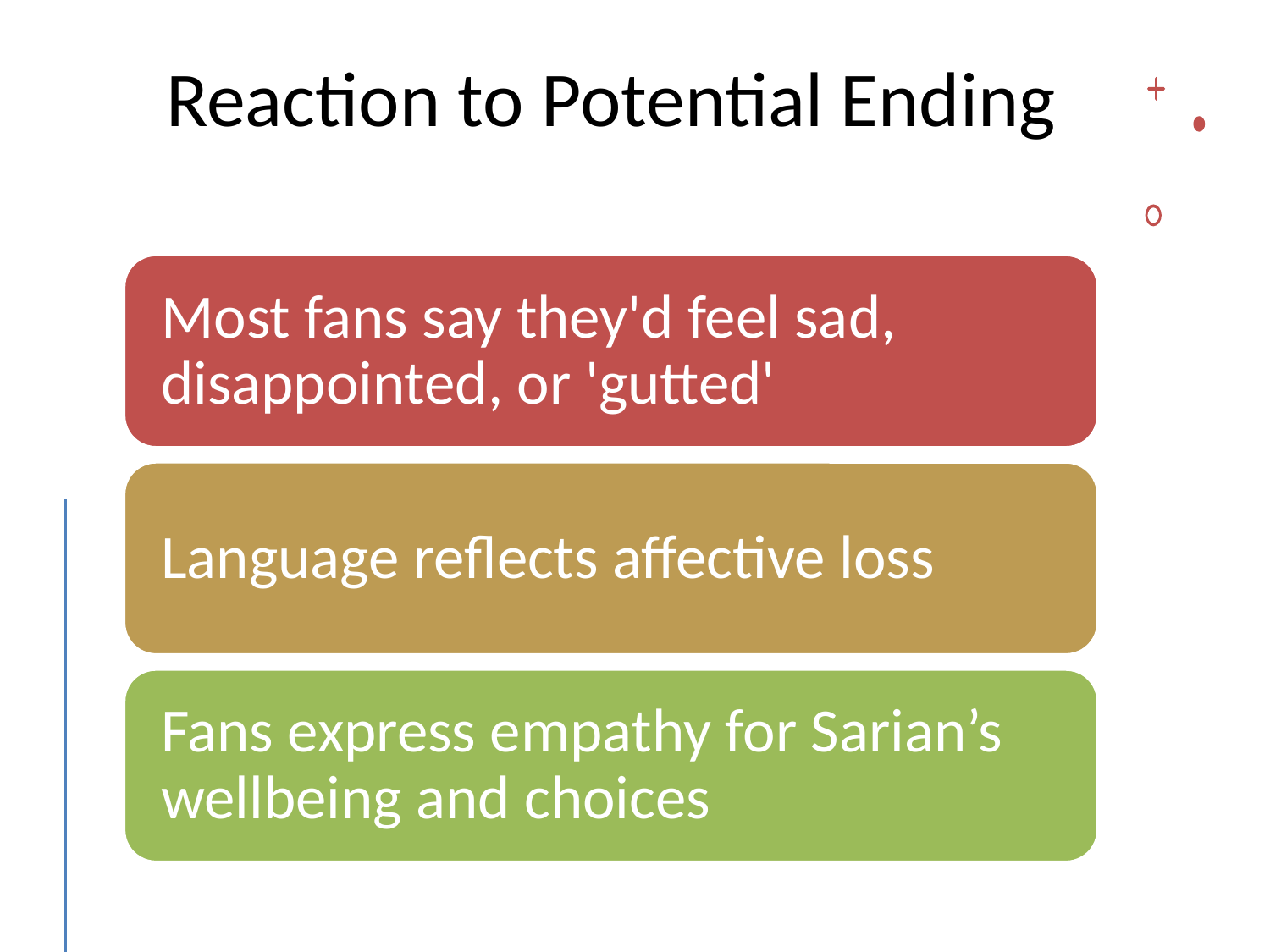

# Reaction to Potential Ending

Most fans say they'd feel sad, disappointed, or 'gutted'
Language reflects affective loss
Fans express empathy for Sarian’s wellbeing and choices